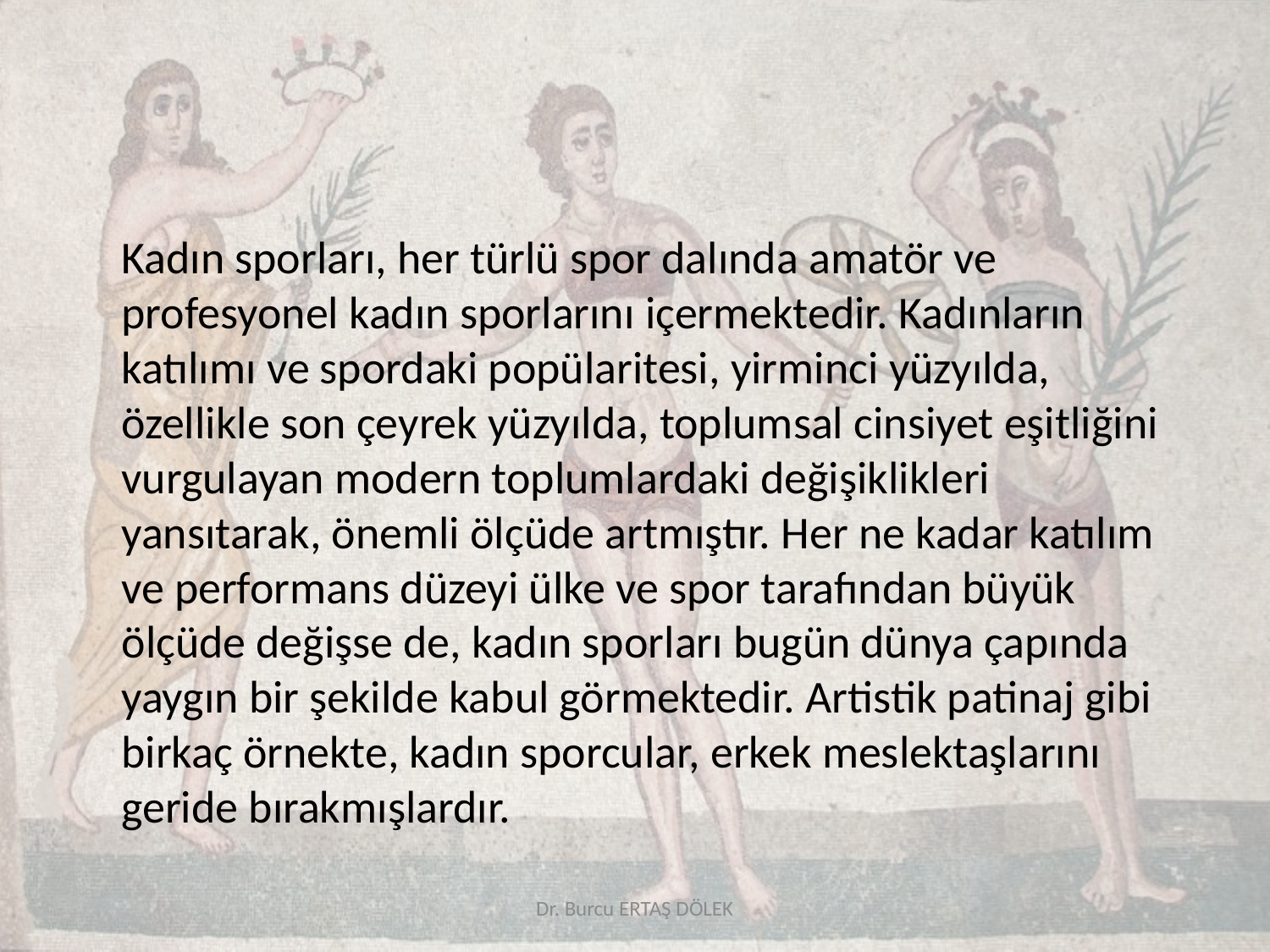

Kadın sporları, her türlü spor dalında amatör ve profesyonel kadın sporlarını içermektedir. Kadınların katılımı ve spordaki popülaritesi, yirminci yüzyılda, özellikle son çeyrek yüzyılda, toplumsal cinsiyet eşitliğini vurgulayan modern toplumlardaki değişiklikleri yansıtarak, önemli ölçüde artmıştır. Her ne kadar katılım ve performans düzeyi ülke ve spor tarafından büyük ölçüde değişse de, kadın sporları bugün dünya çapında yaygın bir şekilde kabul görmektedir. Artistik patinaj gibi birkaç örnekte, kadın sporcular, erkek meslektaşlarını geride bırakmışlardır.
Dr. Burcu ERTAŞ DÖLEK